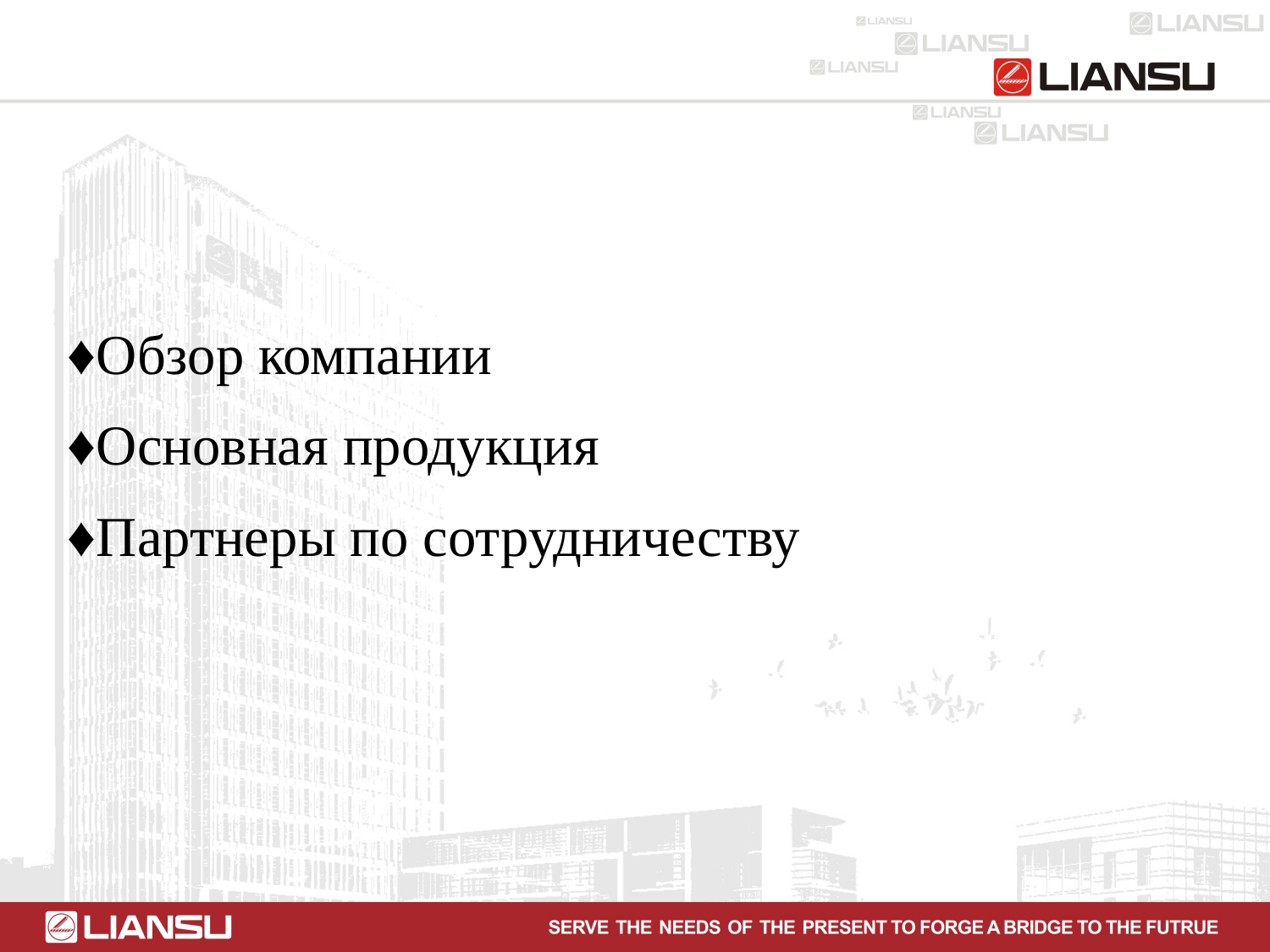

♦Обзор компании
♦Основная продукция
♦Партнеры по сотрудничеству